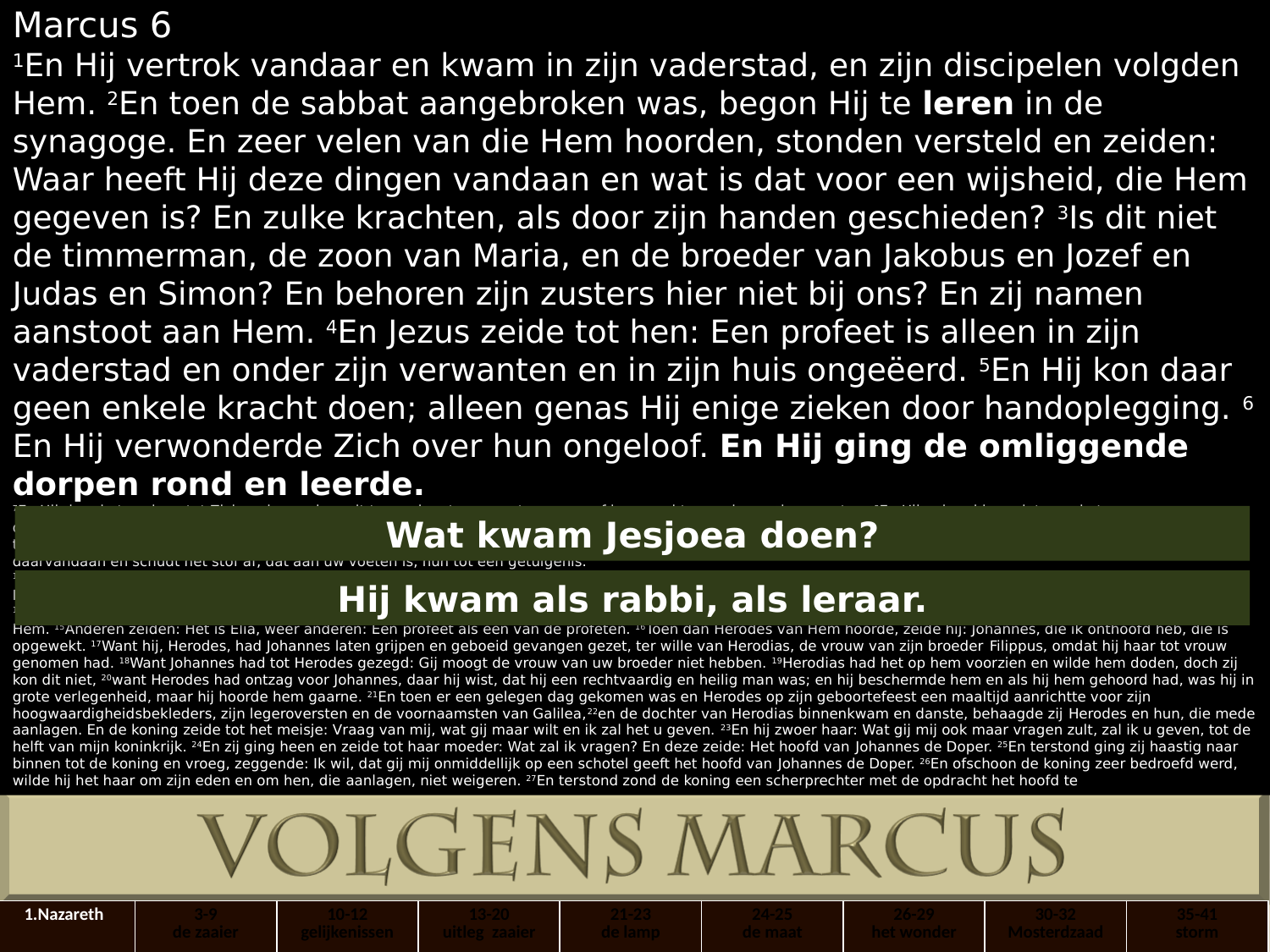

Marcus 6
1En Hij vertrok vandaar en kwam in zijn vaderstad, en zijn discipelen volgden Hem. 2En toen de ​sabbat​ aangebroken was, begon Hij te leren in de ​synagoge. En zeer velen van die Hem hoorden, stonden versteld en zeiden: Waar heeft Hij deze dingen vandaan en wat is dat voor een wijsheid, die Hem gegeven is? En zulke krachten, als door zijn handen geschieden? 3Is dit niet de timmerman, de zoon van ​Maria, en de broeder van ​Jakobus​ en Jozef en Judas en Simon? En behoren zijn zusters hier niet bij ons? En zij namen aanstoot aan Hem. 4En ​Jezus​ zeide tot hen: Een ​profeet​ is alleen in zijn vaderstad en onder zijn verwanten en in zijn huis ongeëerd. 5En Hij kon daar geen enkele kracht doen; alleen genas Hij enige zieken door handoplegging. 6 En Hij verwonderde Zich over hun ongeloof. En Hij ging de omliggende dorpen rond en leerde.
7En Hij riep de twaalven tot Zich en begon hen uit te zenden, twee aan twee, en gaf hun macht over de onreine geesten. 8En Hij gebood hun niets mede te nemen voor onderweg, dan alleen een staf; geen brood, geen reiszak, geen ​geld​ in de ​gordel, 9maar wèl ​sandalen​ aan de voeten te dragen en: trekt niet twee hemden aan. 10En Hij zeide tot hen: Als gij eenmaal ergens een huis zijt binnengegaan, blijft daar dan, totdat gij vandaar vertrekt. 11En indien een plaats u niet ontvangt en zij niet naar u luisteren, gaat daarvandaan en schudt het stof af, dat aan uw voeten is, hun tot een getuigenis.
12En zij vertrokken en predikten, dat zij zich zouden bekeren. 13En zij dreven vele boze geesten uit en ​zalfden​ vele zieken met olie en genazen hen.
De dood van ​Johannes de Doper
14En ​koning​ ​Herodes​ hoorde van Hem, want zijn naam was bekend geworden; en men zeide: ​Johannes de Doper​ is opgewekt uit de doden en daarom werken die krachten in Hem. 15Anderen zeiden: Het is ​Elia, weer anderen: Een ​profeet​ als een van de profeten. 16Toen dan ​Herodes​ van Hem hoorde, zeide hij: Johannes, die ik onthoofd heb, die is opgewekt. 17Want hij, ​Herodes, had Johannes laten grijpen en geboeid gevangen gezet, ter wille van Herodias, de vrouw van zijn broeder ​Filippus, omdat hij haar tot vrouw genomen had. 18Want Johannes had tot ​Herodes​ gezegd: Gij moogt de vrouw van uw broeder niet hebben. 19Herodias had het op hem voorzien en wilde hem doden, doch zij kon dit niet, 20want ​Herodes​ had ontzag voor Johannes, daar hij wist, dat hij een ​rechtvaardig​ en ​heilig​ man was; en hij beschermde hem en als hij hem gehoord had, was hij in grote verlegenheid, maar hij hoorde hem gaarne. 21En toen er een gelegen dag gekomen was en ​Herodes​ op zijn geboortefeest een maaltijd aanrichtte voor zijn hoogwaardigheidsbekleders, zijn legeroversten en de voornaamsten van Galilea,22en de dochter van Herodias binnenkwam en danste, behaagde zij ​Herodes​ en hun, die mede ​aanlagen. En de ​koning​ zeide tot het meisje: Vraag van mij, wat gij maar wilt en ik zal het u geven. 23En hij zwoer haar: Wat gij mij ook maar vragen zult, zal ik u geven, tot de helft van mijn koninkrijk. 24En zij ging heen en zeide tot haar moeder: Wat zal ik vragen? En deze zeide: Het hoofd van ​Johannes de Doper. 25En terstond ging zij haastig naar binnen tot de ​koning​ en vroeg, zeggende: Ik wil, dat gij mij onmiddellijk op een schotel geeft het hoofd van ​Johannes de Doper. 26En ofschoon de ​koning​ zeer bedroefd werd, wilde hij het haar om zijn eden en om hen, die ​aanlagen, niet weigeren. 27En terstond zond de ​koning​ een scherprechter met de opdracht het hoofd te
Wat kwam Jesjoea doen?
Hij kwam als rabbi, als leraar.
| 1.Nazareth | 3-9 de zaaier | 10-12 gelijkenissen | 13-20 uitleg zaaier | 21-23 de lamp | 24-25 de maat | 26-29 het wonder | 30-32 Mosterdzaad | 35-41 storm |
| --- | --- | --- | --- | --- | --- | --- | --- | --- |